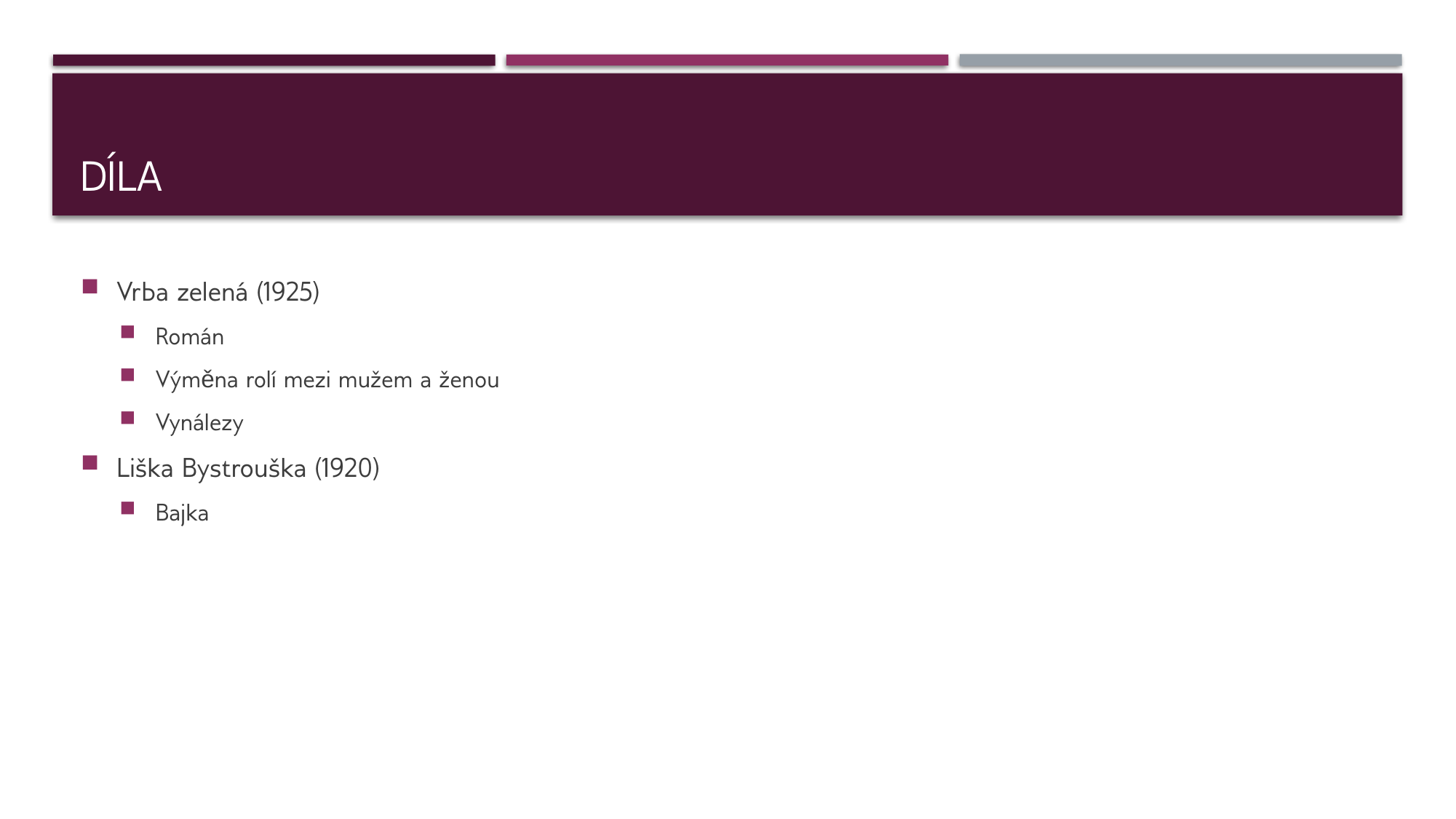

# Díla
Vrba zelená (1925)
Román
Výměna rolí mezi mužem a ženou
Vynálezy
Liška Bystrouška (1920)
Bajka